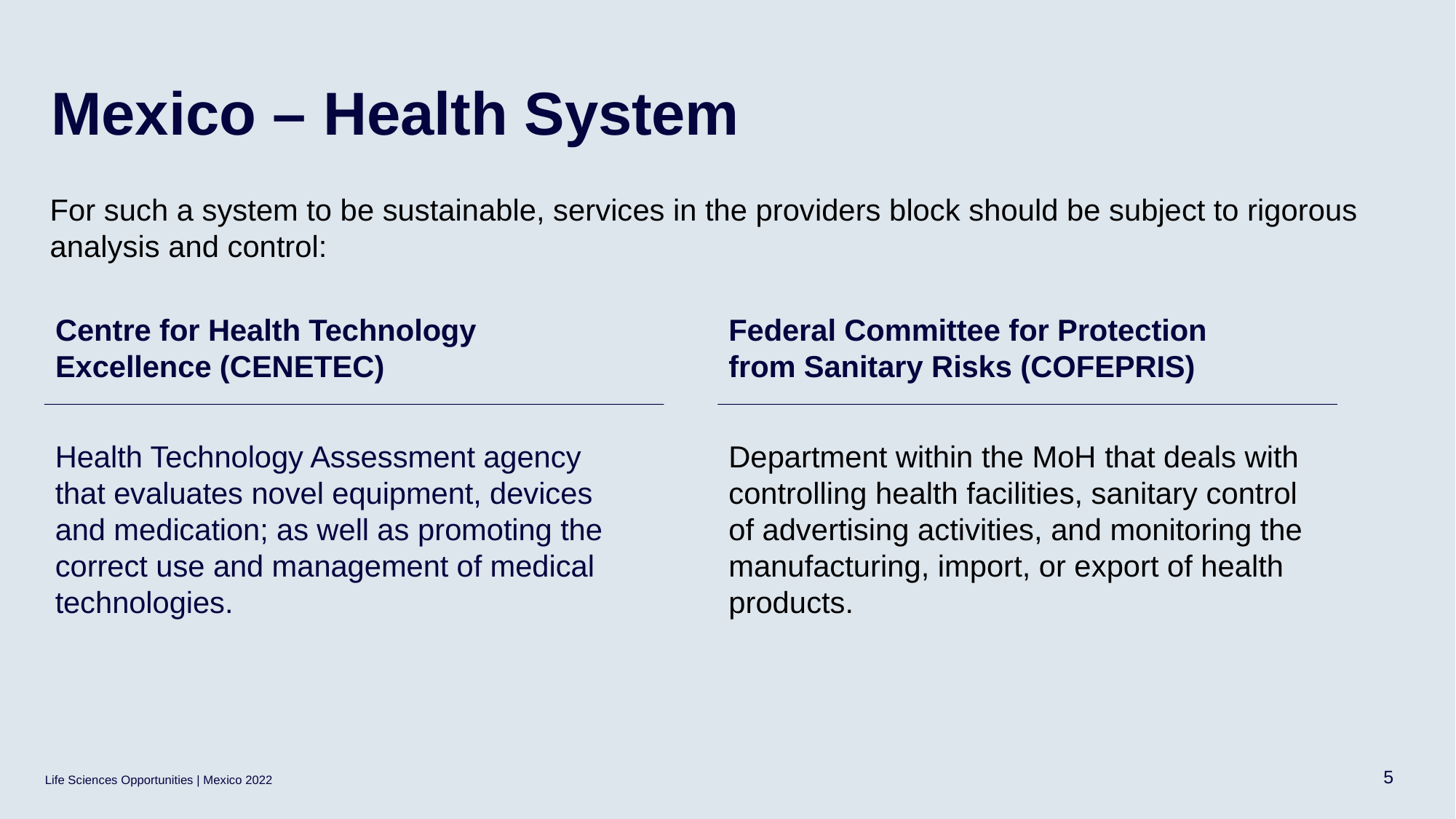

# Mexico – Health System
For such a system to be sustainable, services in the providers block should be subject to rigorous analysis and control:
Centre for Health Technology Excellence (CENETEC)
Federal Committee for Protection from Sanitary Risks (COFEPRIS)

Health Technology Assessment agency that evaluates novel equipment, devices and medication; as well as promoting the correct use and management of medical technologies.
Department within the MoH that deals with controlling health facilities, sanitary control of advertising activities, and monitoring the manufacturing, import, or export of health products.
5
Life Sciences Opportunities | Mexico 2022